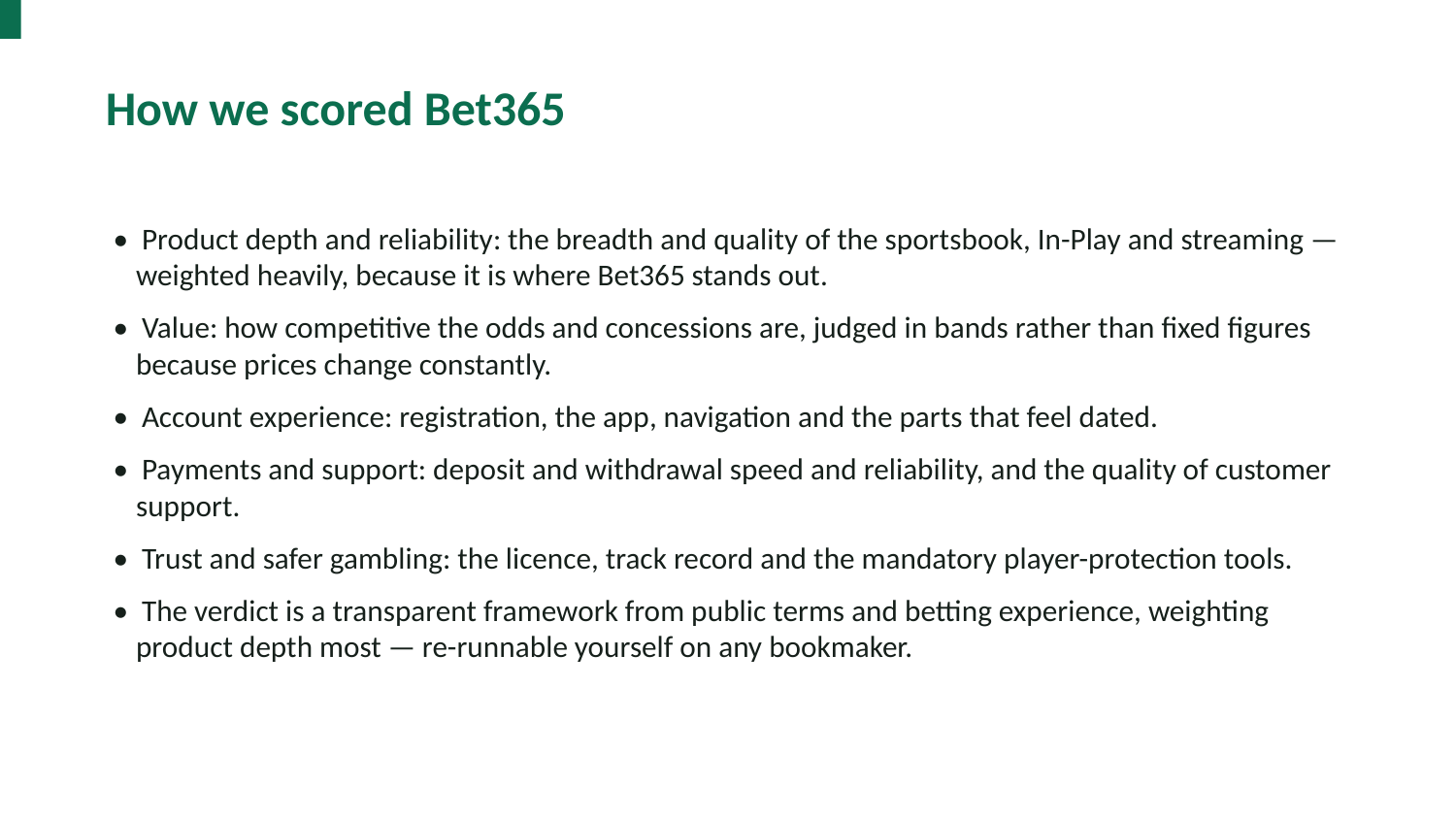

How we scored Bet365
•  Product depth and reliability: the breadth and quality of the sportsbook, In-Play and streaming — weighted heavily, because it is where Bet365 stands out.
•  Value: how competitive the odds and concessions are, judged in bands rather than fixed figures because prices change constantly.
•  Account experience: registration, the app, navigation and the parts that feel dated.
•  Payments and support: deposit and withdrawal speed and reliability, and the quality of customer support.
•  Trust and safer gambling: the licence, track record and the mandatory player-protection tools.
•  The verdict is a transparent framework from public terms and betting experience, weighting product depth most — re-runnable yourself on any bookmaker.